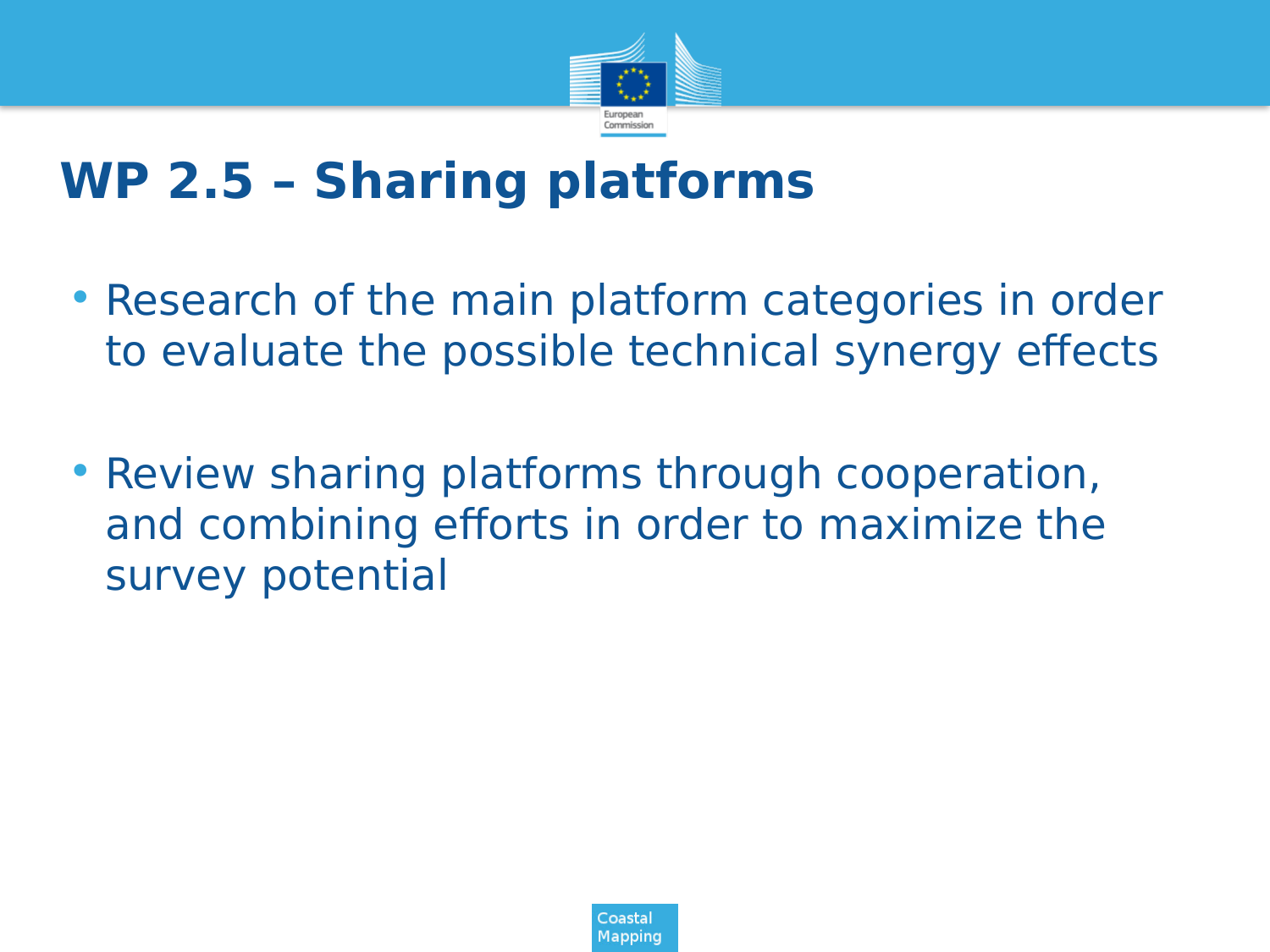

# WP 2.5 – Sharing platforms
Research of the main platform categories in order to evaluate the possible technical synergy effects

Review sharing platforms through cooperation, and combining efforts in order to maximize the survey potential